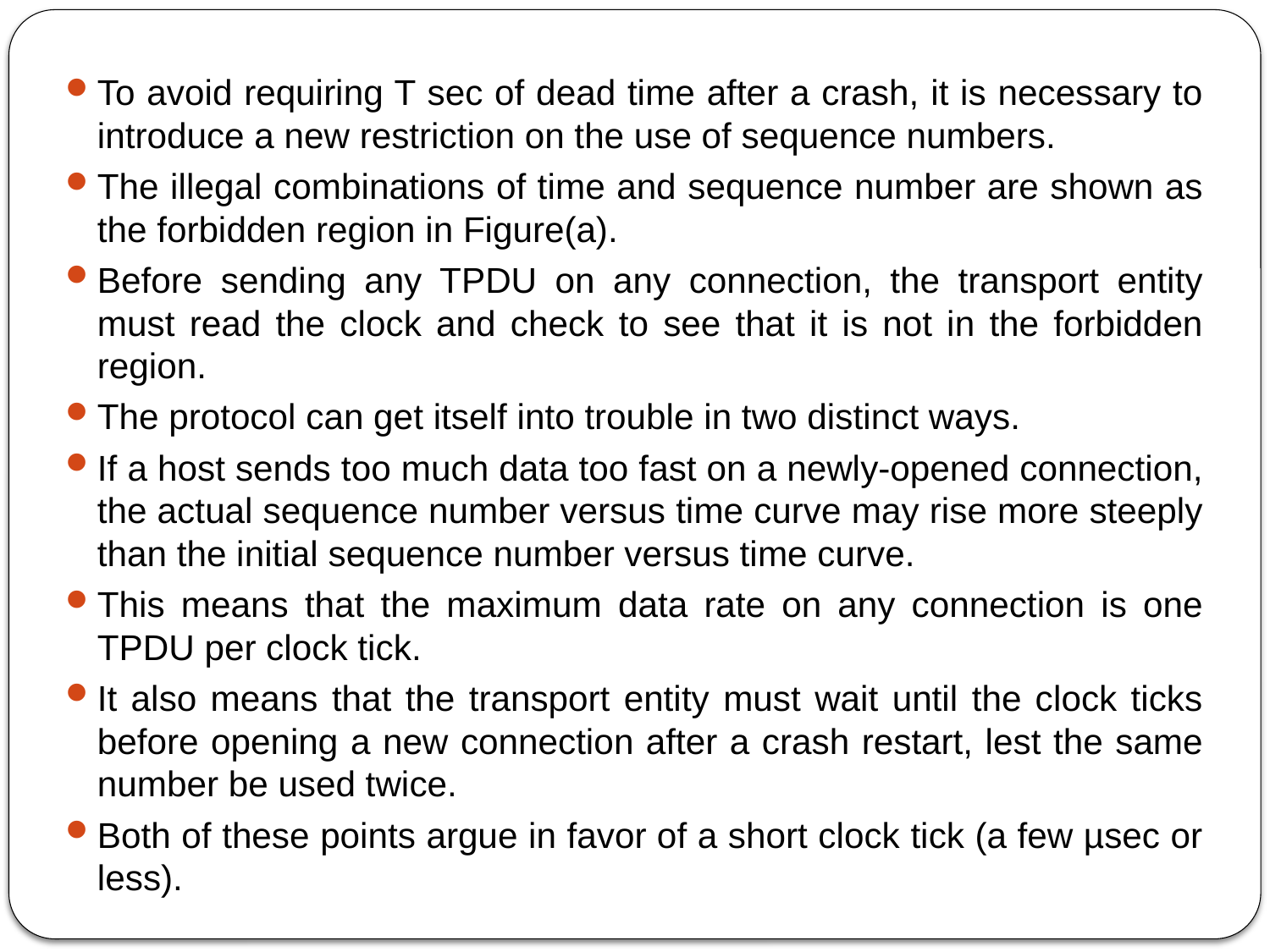

To avoid requiring T sec of dead time after a crash, it is necessary to introduce a new restriction on the use of sequence numbers.
The illegal combinations of time and sequence number are shown as the forbidden region in Figure(a).
Before sending any TPDU on any connection, the transport entity must read the clock and check to see that it is not in the forbidden region.
The protocol can get itself into trouble in two distinct ways.
If a host sends too much data too fast on a newly-opened connection, the actual sequence number versus time curve may rise more steeply than the initial sequence number versus time curve.
This means that the maximum data rate on any connection is one TPDU per clock tick.
It also means that the transport entity must wait until the clock ticks before opening a new connection after a crash restart, lest the same number be used twice.
Both of these points argue in favor of a short clock tick (a few µsec or less).